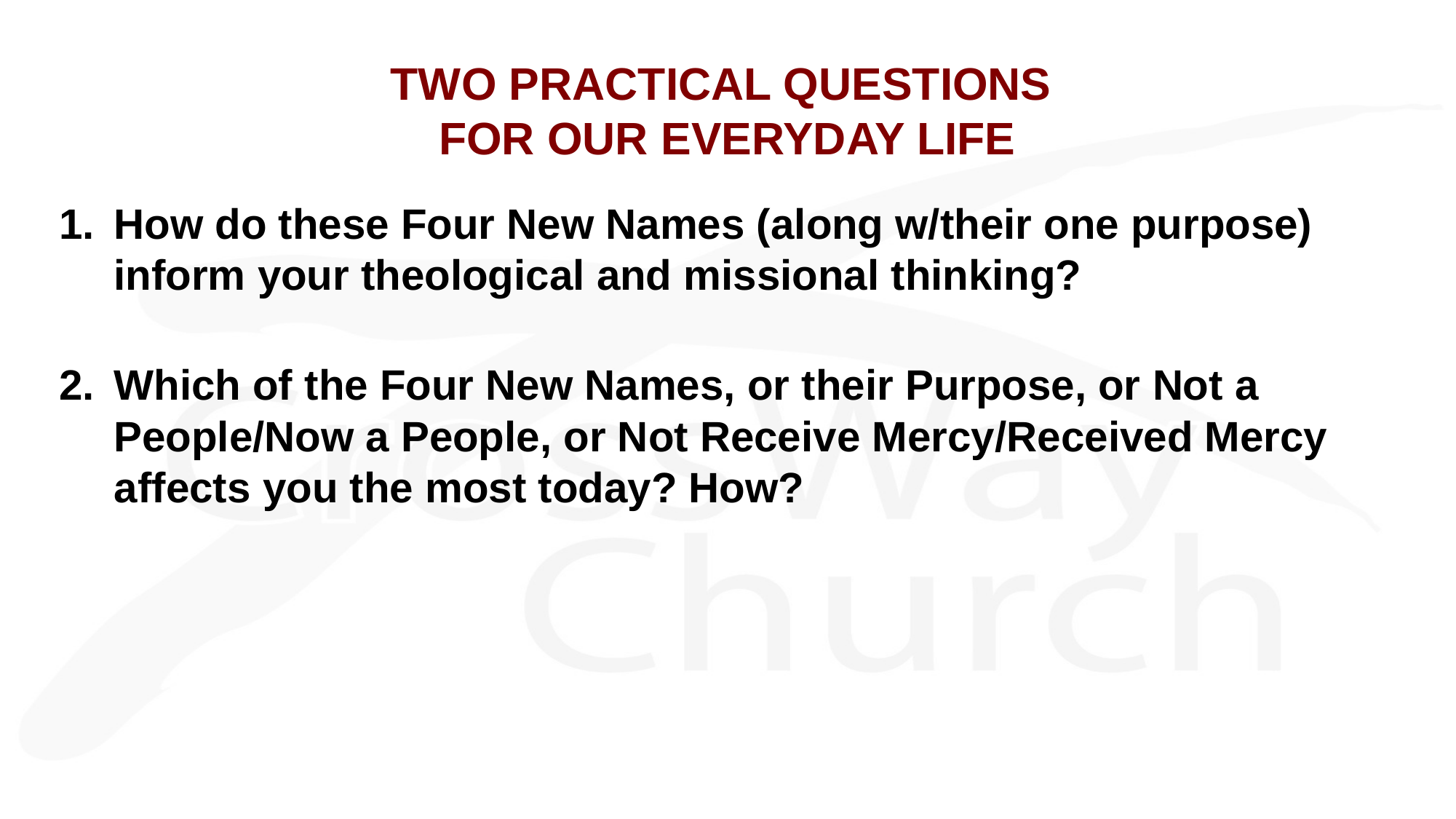

# TWO PRACTICAL QUESTIONS FOR OUR EVERYDAY LIFE
How do these Four New Names (along w/their one purpose) inform your theological and missional thinking?
Which of the Four New Names, or their Purpose, or Not a People/Now a People, or Not Receive Mercy/Received Mercy affects you the most today? How?